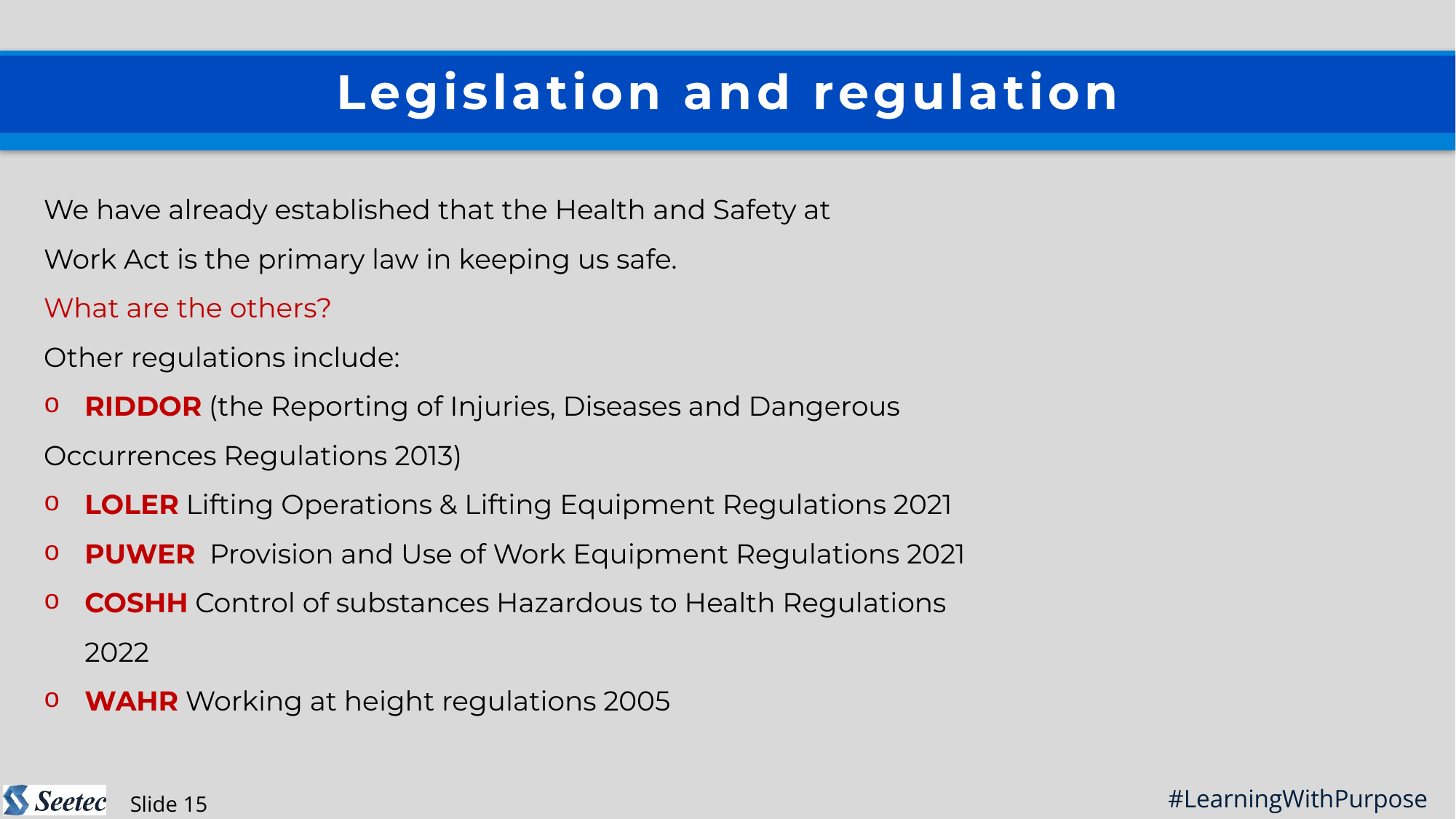

Legislation and regulation

We have already established that the Health and Safety at
Work Act is the primary law in keeping us safe.
What are the others?
Other regulations include:
RIDDOR (the Reporting of Injuries, Diseases and Dangerous
Occurrences Regulations 2013)
LOLER Lifting Operations & Lifting Equipment Regulations 2021
PUWER  Provision and Use of Work Equipment Regulations 2021
COSHH Control of substances Hazardous to Health Regulations 2022
WAHR Working at height regulations 2005